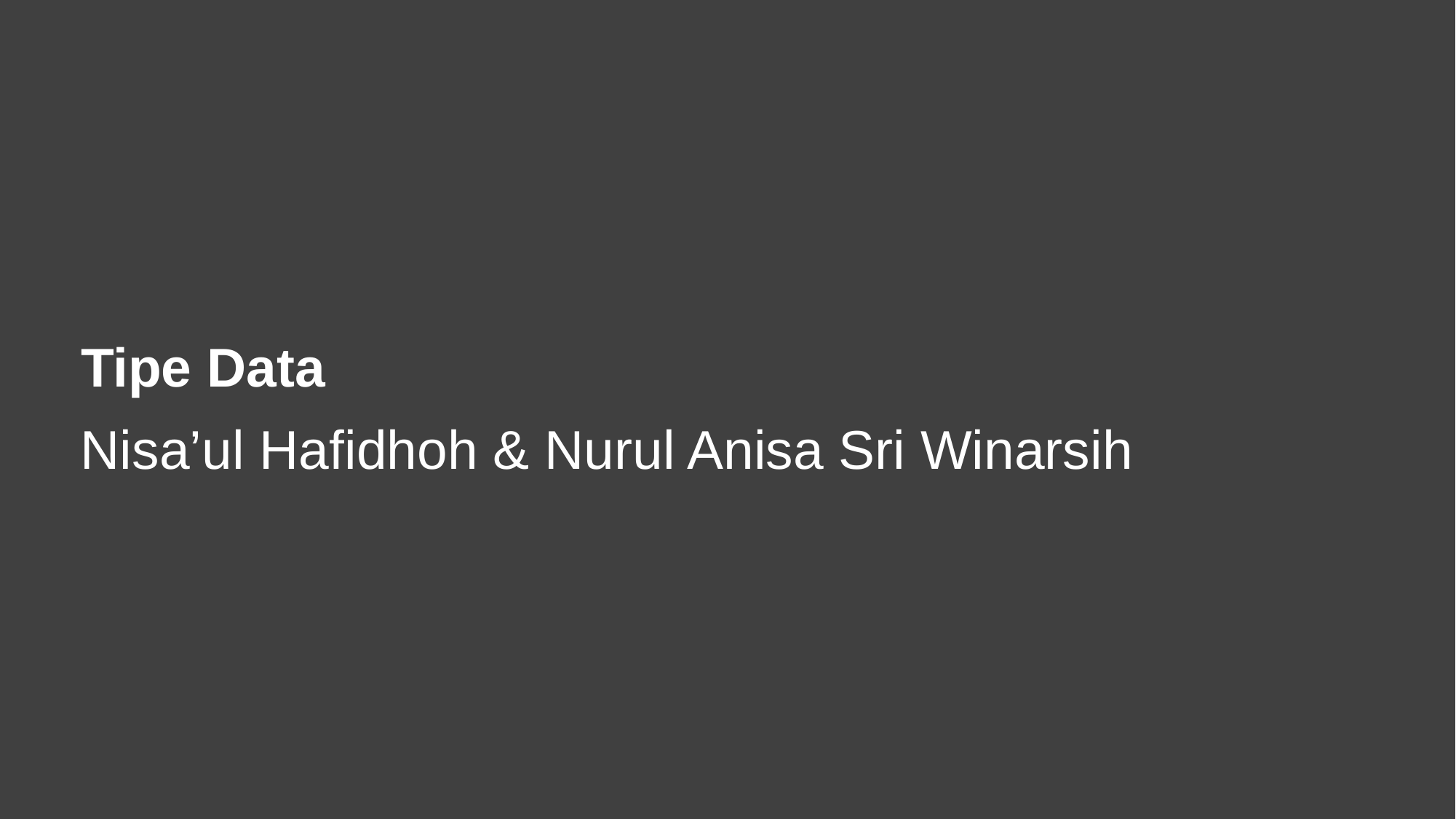

# Tipe Data
Nisa’ul Hafidhoh & Nurul Anisa Sri Winarsih